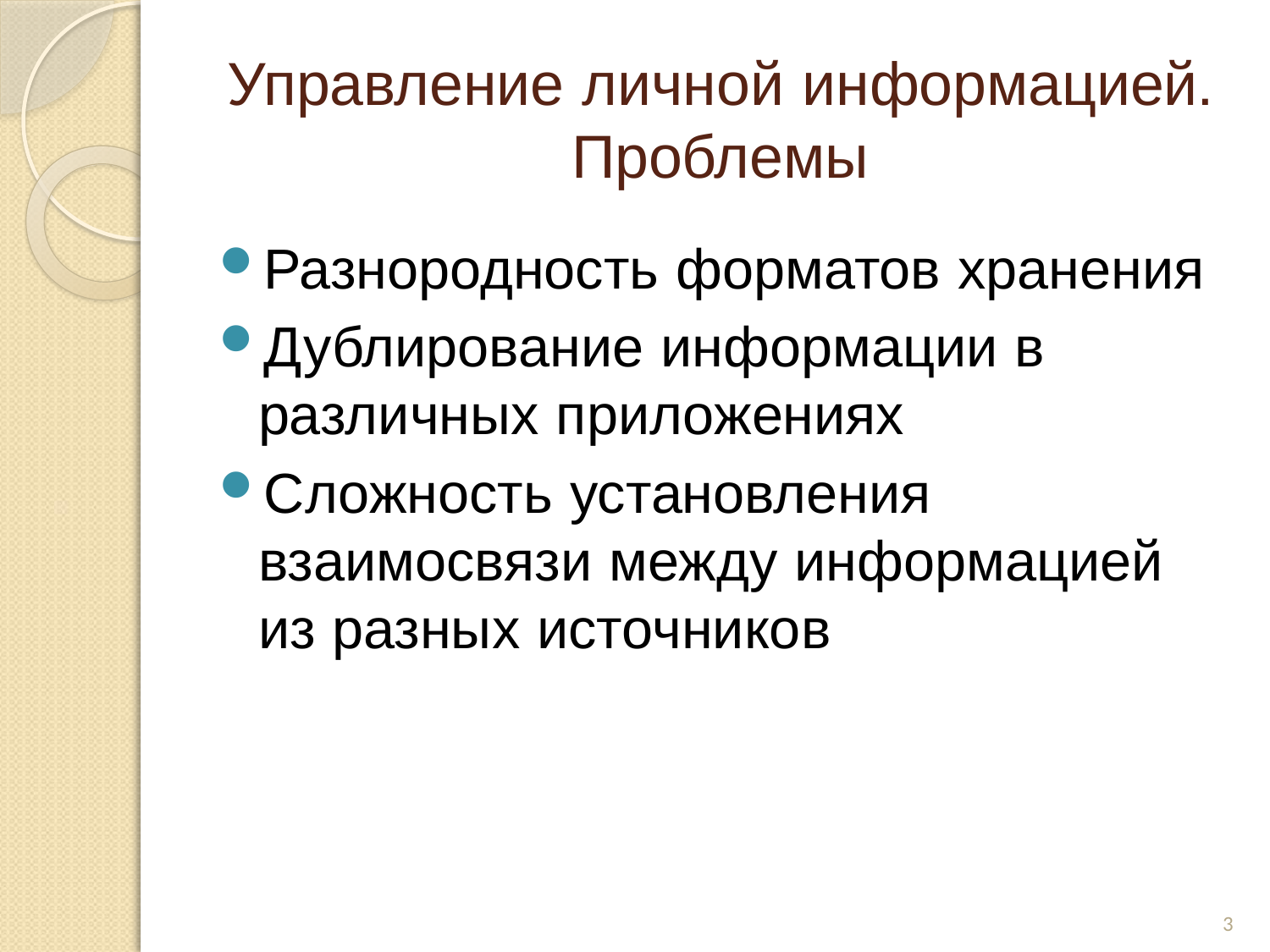

# Управление личной информацией. Проблемы
Разнородность форматов хранения
Дублирование информации в различных приложениях
Сложность установления взаимосвязи между информацией из разных источников
3